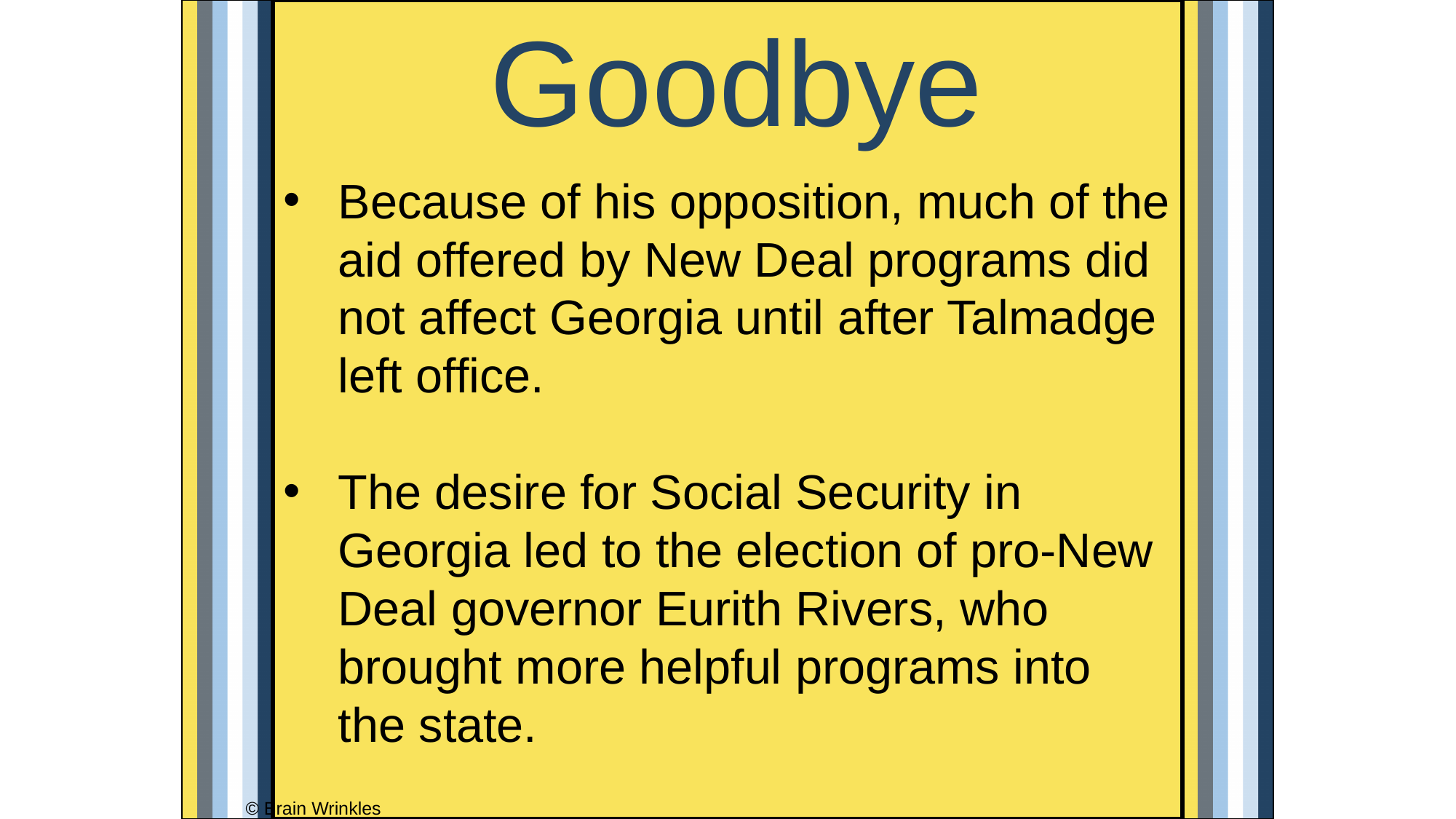

Goodbye
Because of his opposition, much of the aid offered by New Deal programs did not affect Georgia until after Talmadge left office.

The desire for Social Security in Georgia led to the election of pro-New Deal governor Eurith Rivers, who brought more helpful programs into the state.

© Brain Wrinkles